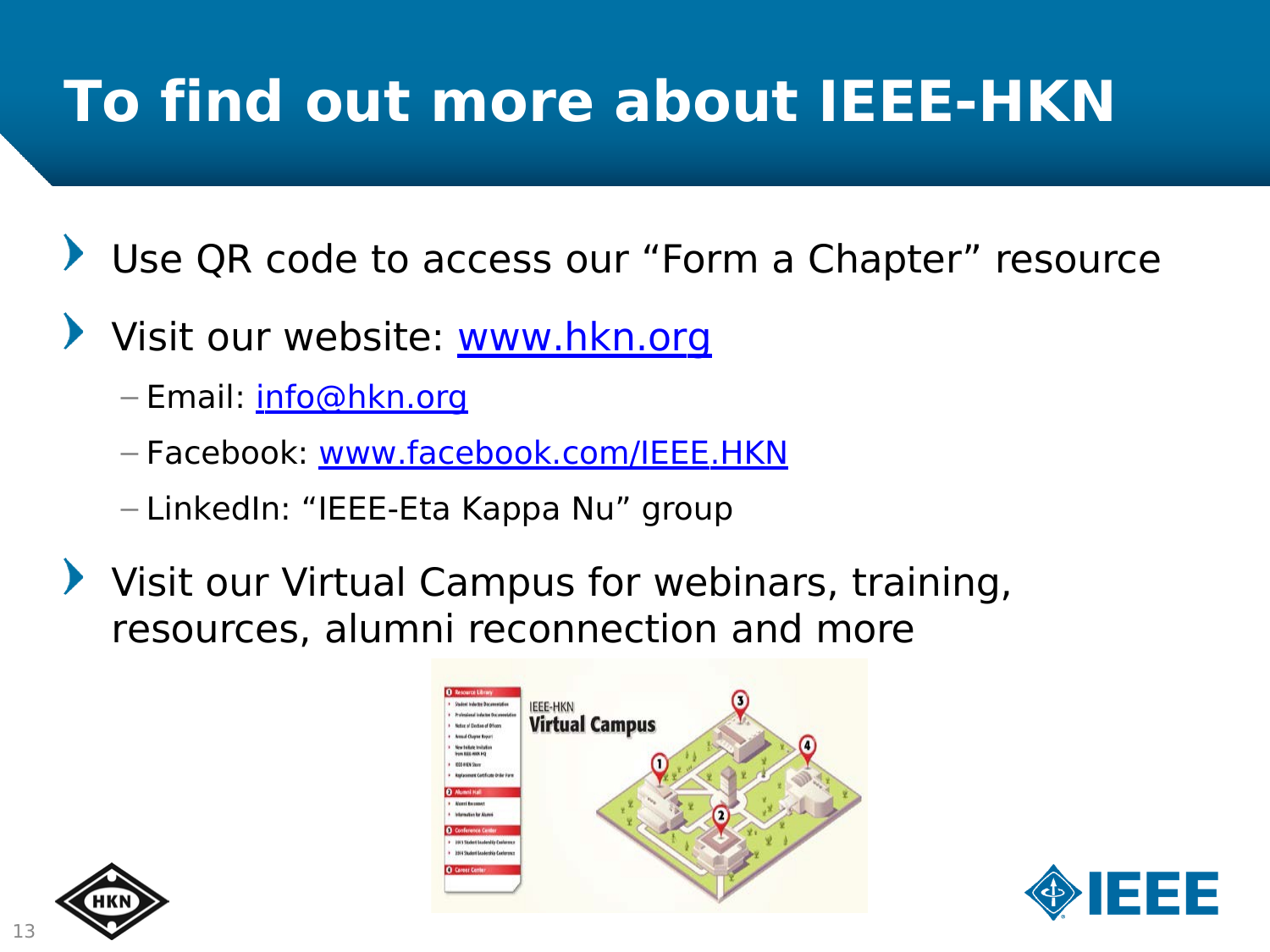

# To find out more about IEEE-HKN
Use QR code to access our “Form a Chapter” resource
Visit our website: www.hkn.org
Email: info@hkn.org
Facebook: www.facebook.com/IEEE.HKN
LinkedIn: “IEEE-Eta Kappa Nu” group

Visit our Virtual Campus for webinars, training, resources, alumni reconnection and more

13